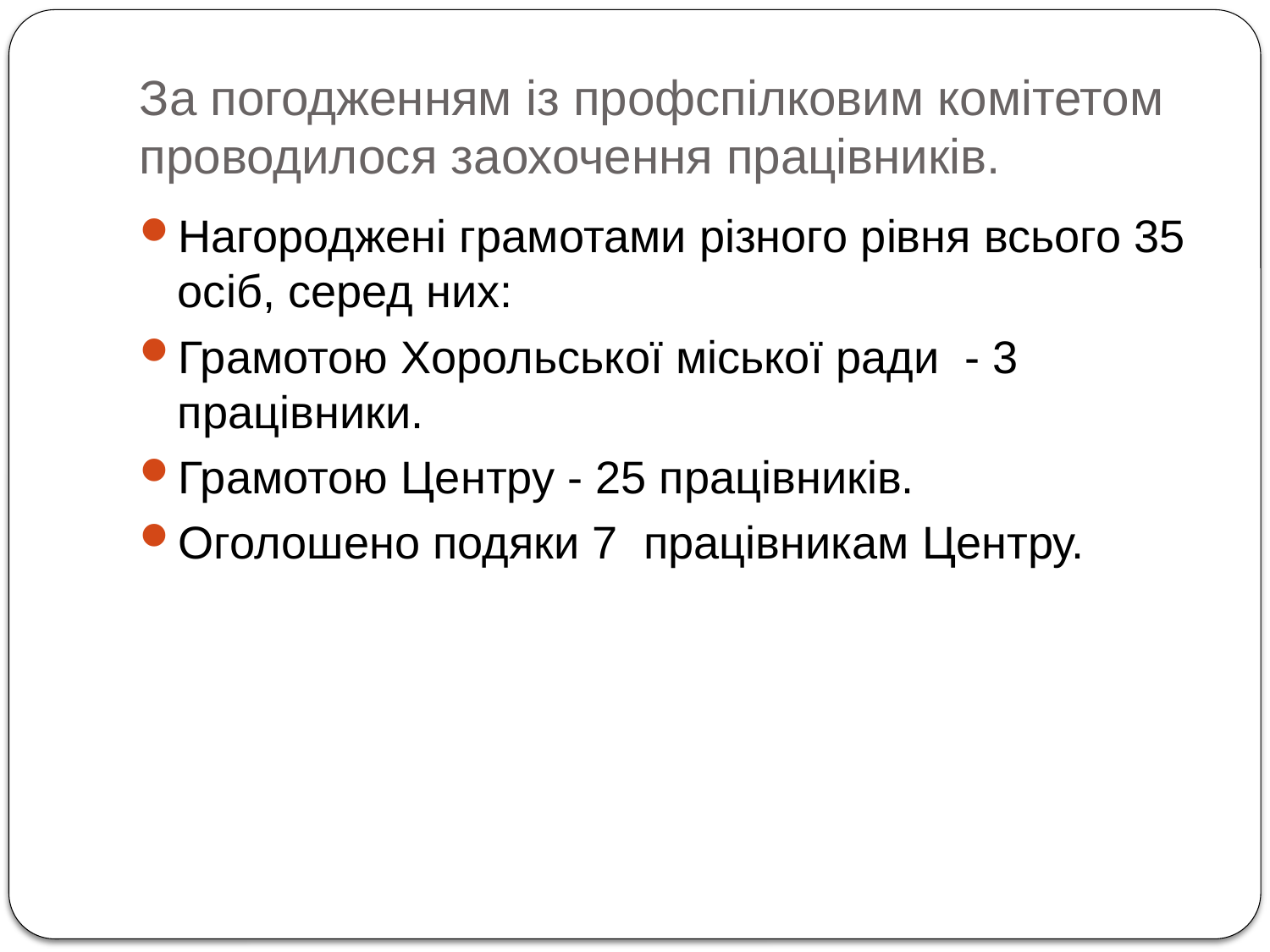

# За погодженням із профспілковим комітетом проводилося заохочення працівників.
Нагороджені грамотами різного рівня всього 35 осіб, серед них:
Грамотою Хорольської міської ради  - 3 працівники.
Грамотою Центру - 25 працівників.
Оголошено подяки 7  працівникам Центру.